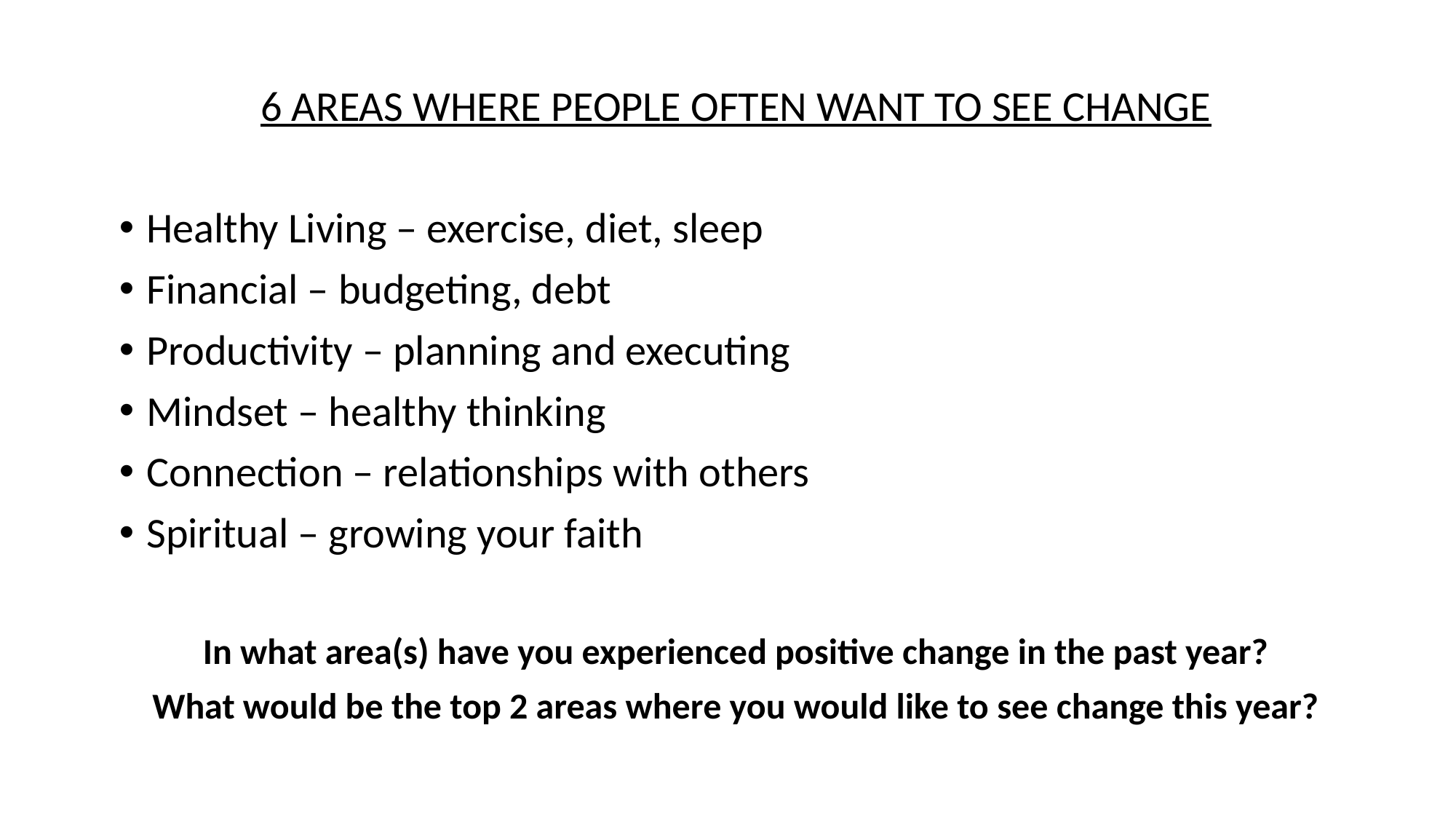

6 AREAS WHERE PEOPLE OFTEN WANT TO SEE CHANGE

Healthy Living – exercise, diet, sleep
Financial – budgeting, debt
Productivity – planning and executing
Mindset – healthy thinking
Connection – relationships with others
Spiritual – growing your faith

In what area(s) have you experienced positive change in the past year?
What would be the top 2 areas where you would like to see change this year?